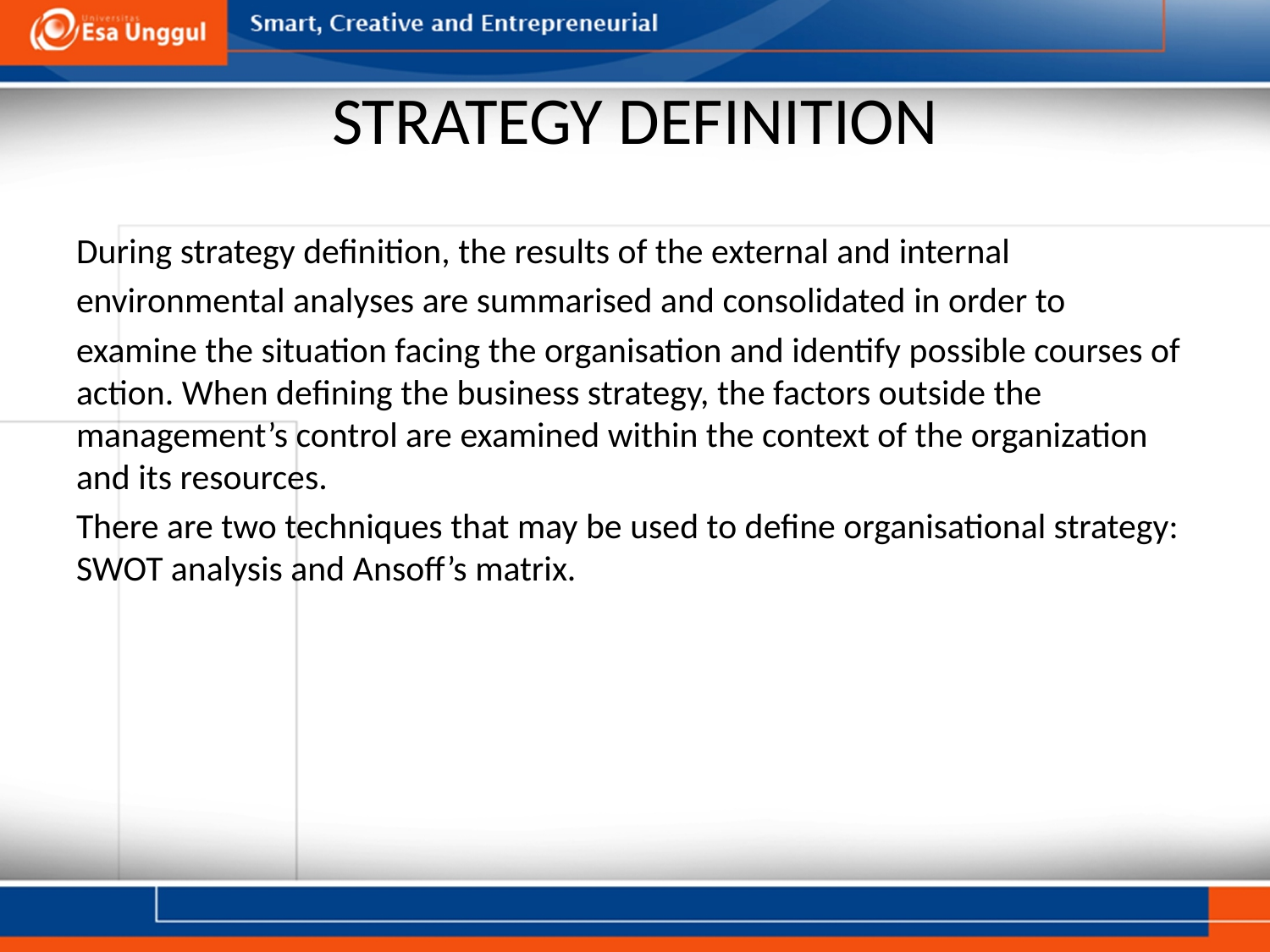

# STRATEGY DEFINITION
During strategy definition, the results of the external and internal
environmental analyses are summarised and consolidated in order to
examine the situation facing the organisation and identify possible courses of action. When defining the business strategy, the factors outside the management’s control are examined within the context of the organization and its resources.
There are two techniques that may be used to define organisational strategy: SWOT analysis and Ansoff’s matrix.